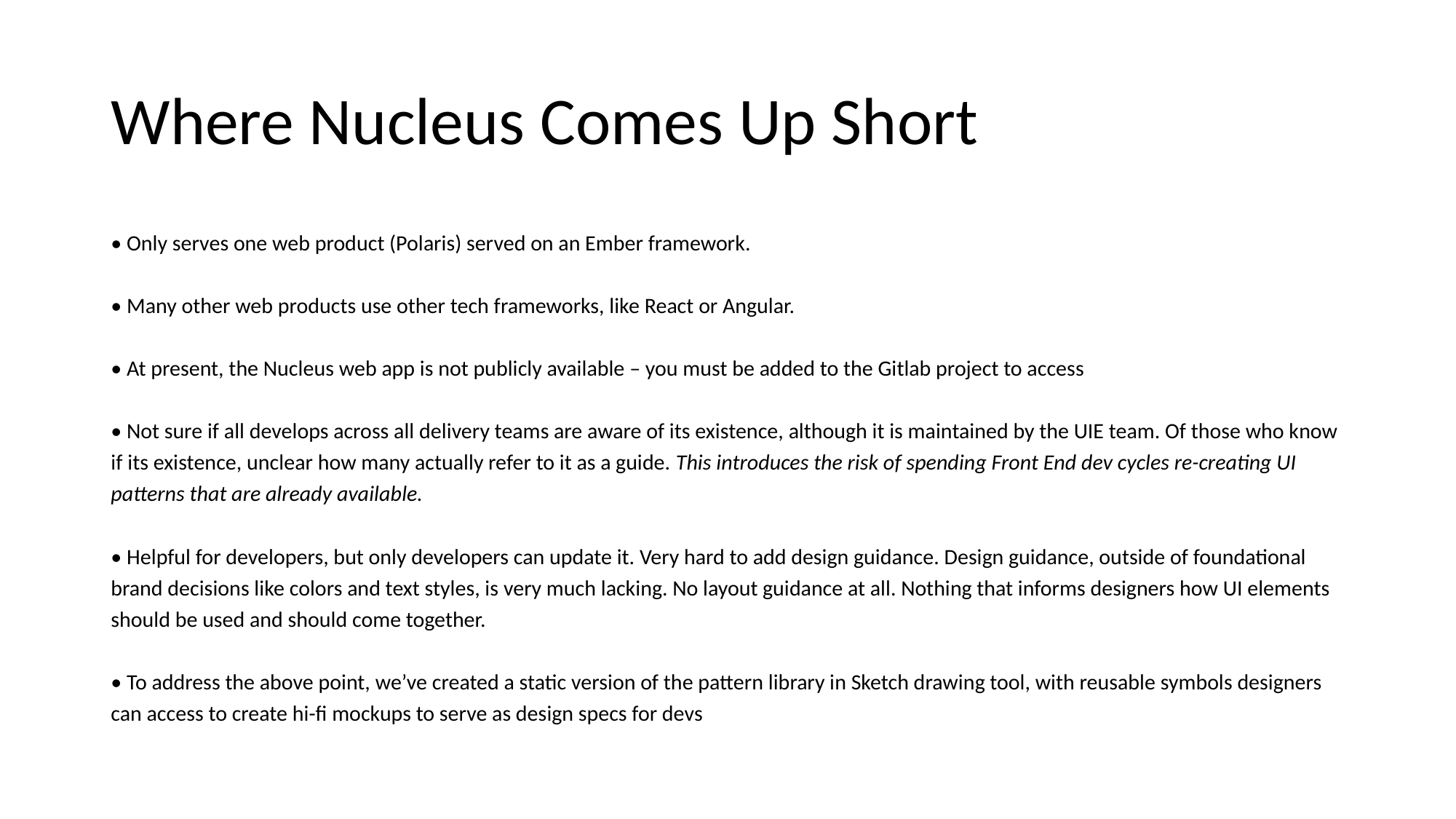

# Where Nucleus Comes Up Short
• Only serves one web product (Polaris) served on an Ember framework.
• Many other web products use other tech frameworks, like React or Angular.
• At present, the Nucleus web app is not publicly available – you must be added to the Gitlab project to access
• Not sure if all develops across all delivery teams are aware of its existence, although it is maintained by the UIE team. Of those who know if its existence, unclear how many actually refer to it as a guide. This introduces the risk of spending Front End dev cycles re-creating UI patterns that are already available.
• Helpful for developers, but only developers can update it. Very hard to add design guidance. Design guidance, outside of foundational brand decisions like colors and text styles, is very much lacking. No layout guidance at all. Nothing that informs designers how UI elements should be used and should come together.
• To address the above point, we’ve created a static version of the pattern library in Sketch drawing tool, with reusable symbols designers can access to create hi-fi mockups to serve as design specs for devs